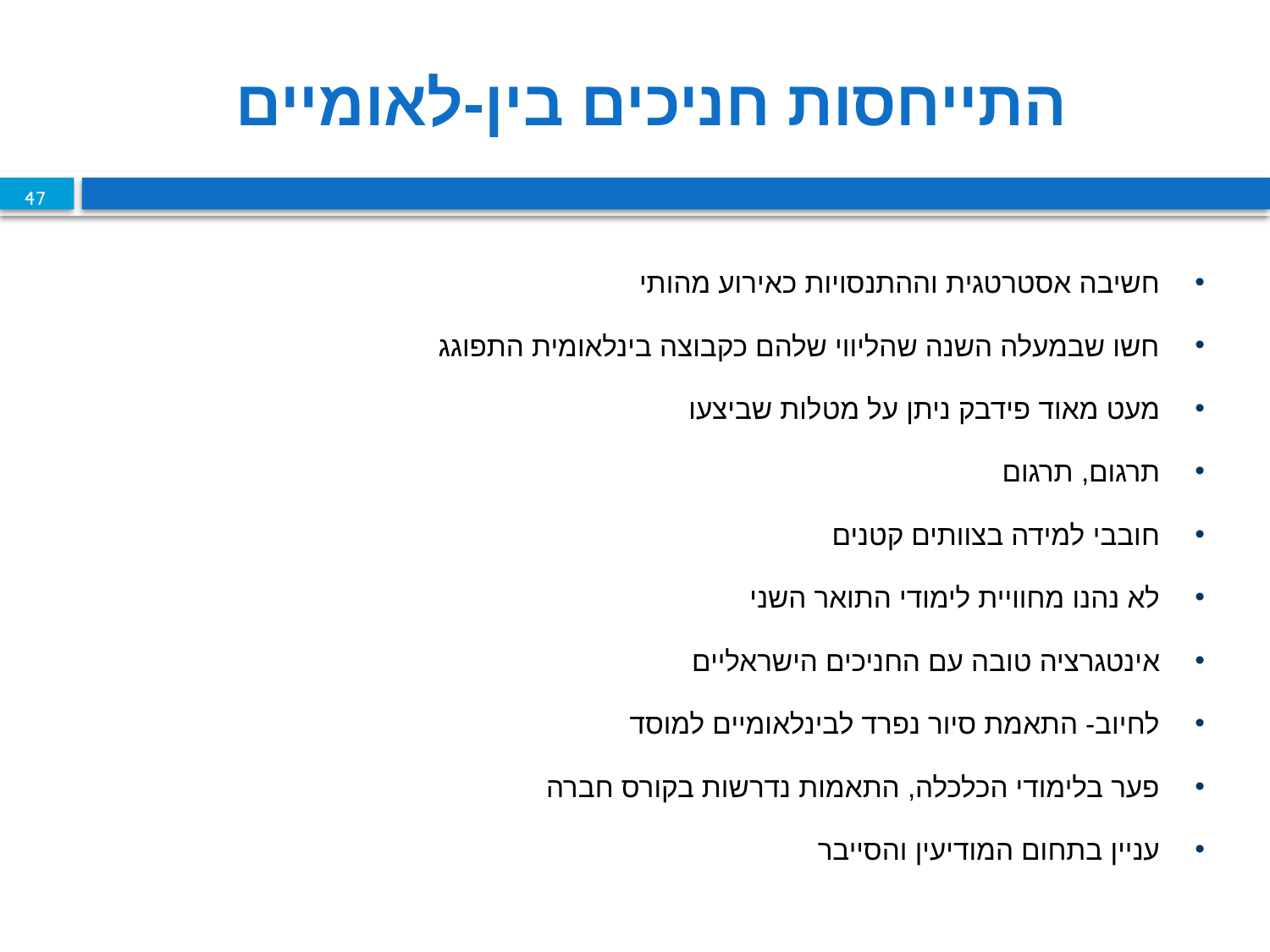

# התייחסות חניכים בין-לאומיים
47
חשיבה אסטרטגית וההתנסויות כאירוע מהותי
חשו שבמעלה השנה שהליווי שלהם כקבוצה בינלאומית התפוגג
מעט מאוד פידבק ניתן על מטלות שביצעו
תרגום, תרגום
חובבי למידה בצוותים קטנים
לא נהנו מחוויית לימודי התואר השני
אינטגרציה טובה עם החניכים הישראליים
לחיוב- התאמת סיור נפרד לבינלאומיים למוסד
פער בלימודי הכלכלה, התאמות נדרשות בקורס חברה
עניין בתחום המודיעין והסייבר